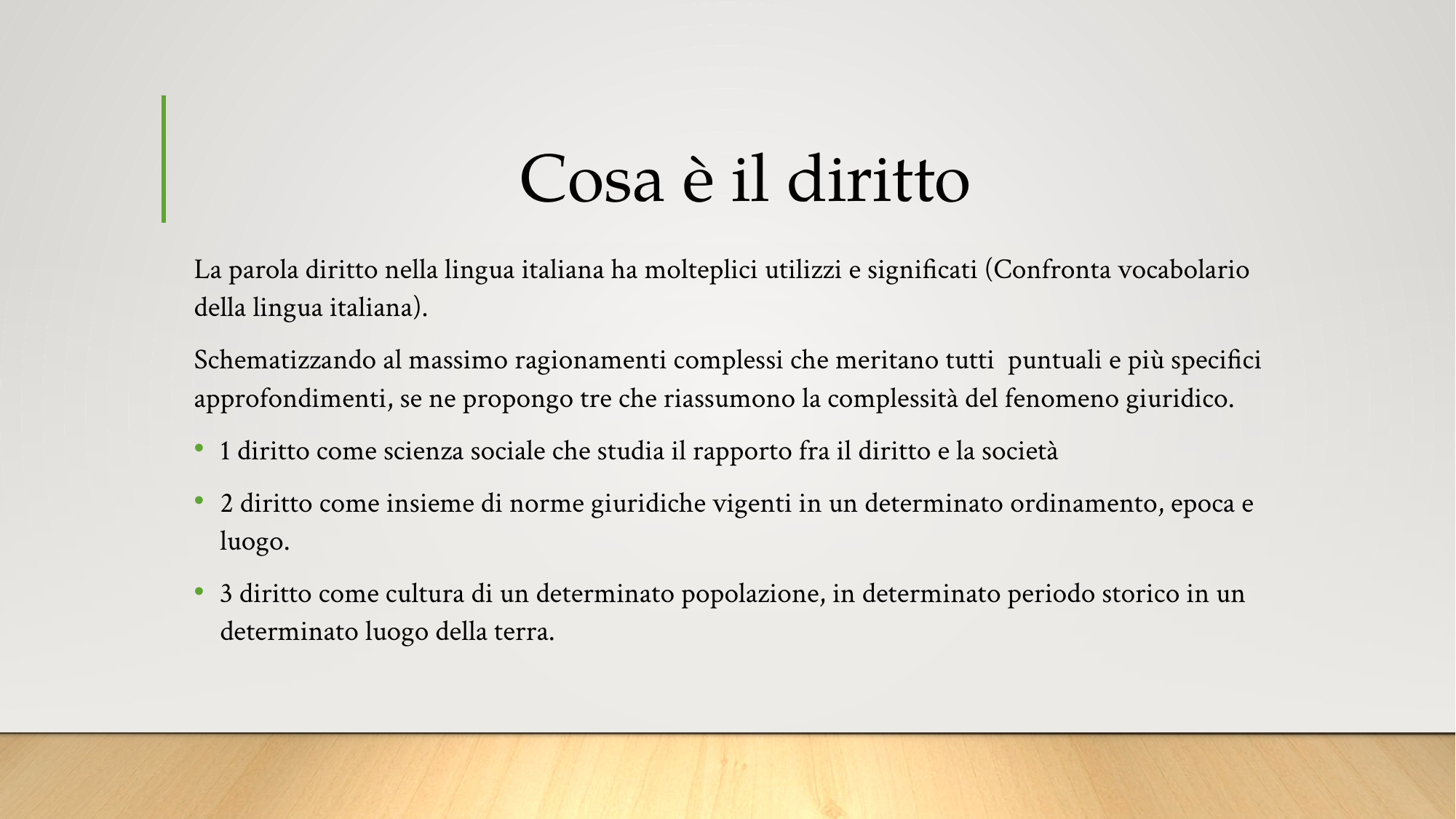

# Cosa è il diritto
La parola diritto nella lingua italiana ha molteplici utilizzi e significati (Confronta vocabolario della lingua italiana).
Schematizzando al massimo ragionamenti complessi che meritano tutti  puntuali e più specifici  approfondimenti, se ne propongo tre che riassumono la complessità del fenomeno giuridico.
1 diritto come scienza sociale che studia il rapporto fra il diritto e la società
2 diritto come insieme di norme giuridiche vigenti in un determinato ordinamento, epoca e luogo.
3 diritto come cultura di un determinato popolazione, in determinato periodo storico in un determinato luogo della terra.